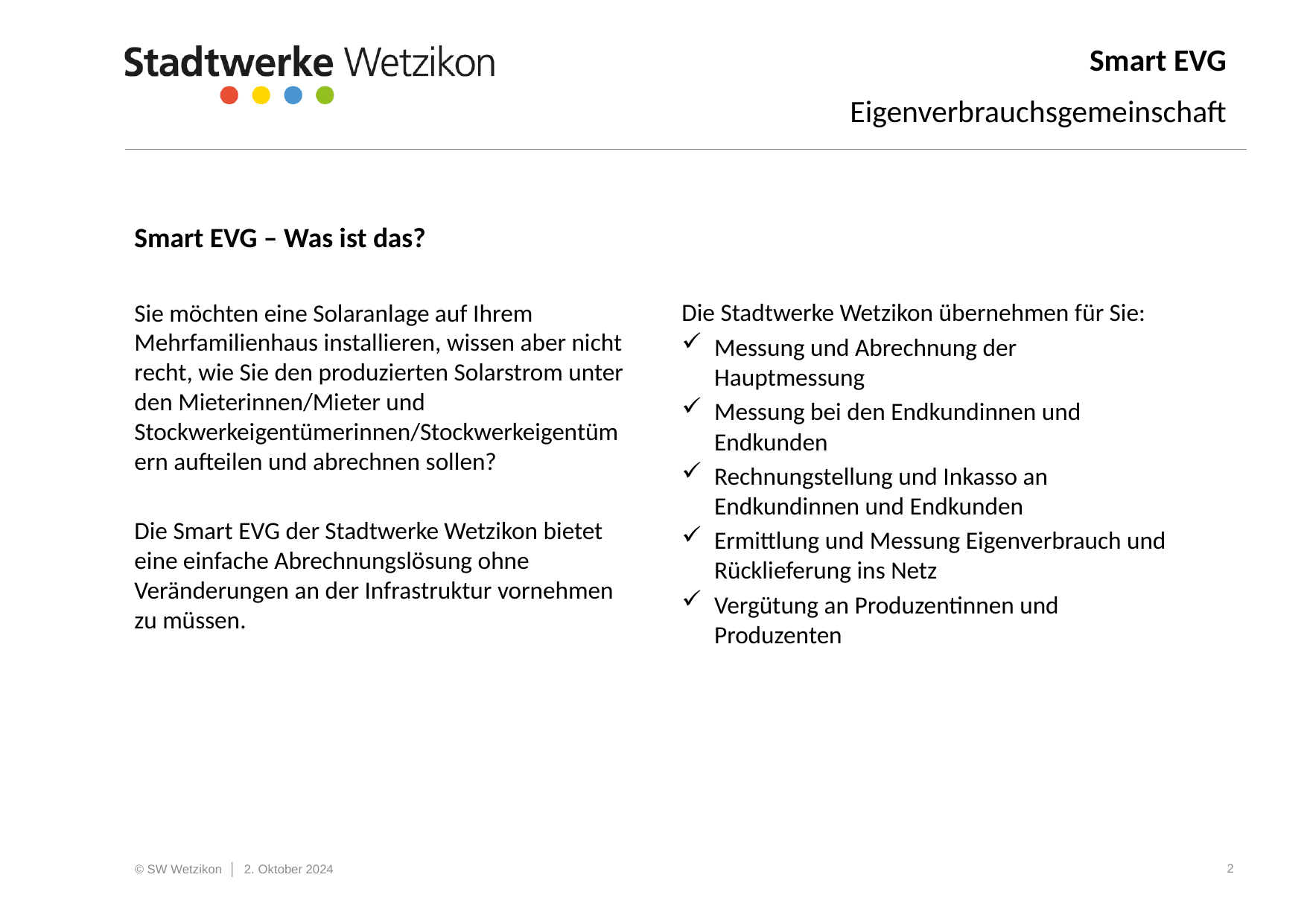

Smart EVG
Eigenverbrauchsgemeinschaft
Smart EVG – Was ist das?

Sie möchten eine Solaranlage auf Ihrem Mehrfamilienhaus installieren, wissen aber nicht recht, wie Sie den produzierten Solarstrom unter den Mieterinnen/Mieter und Stockwerkeigentümerinnen/Stockwerkeigentümern aufteilen und abrechnen sollen?

Die Smart EVG der Stadtwerke Wetzikon bietet eine einfache Abrechnungslösung ohne Veränderungen an der Infrastruktur vornehmen zu müssen.

Die Stadtwerke Wetzikon übernehmen für Sie:
Messung und Abrechnung der Hauptmessung
Messung bei den Endkundinnen und Endkunden
Rechnungstellung und Inkasso an Endkundinnen und Endkunden
Ermittlung und Messung Eigenverbrauch und Rücklieferung ins Netz
Vergütung an Produzentinnen und Produzenten

2
© SW Wetzikon  │  2. Oktober 2024